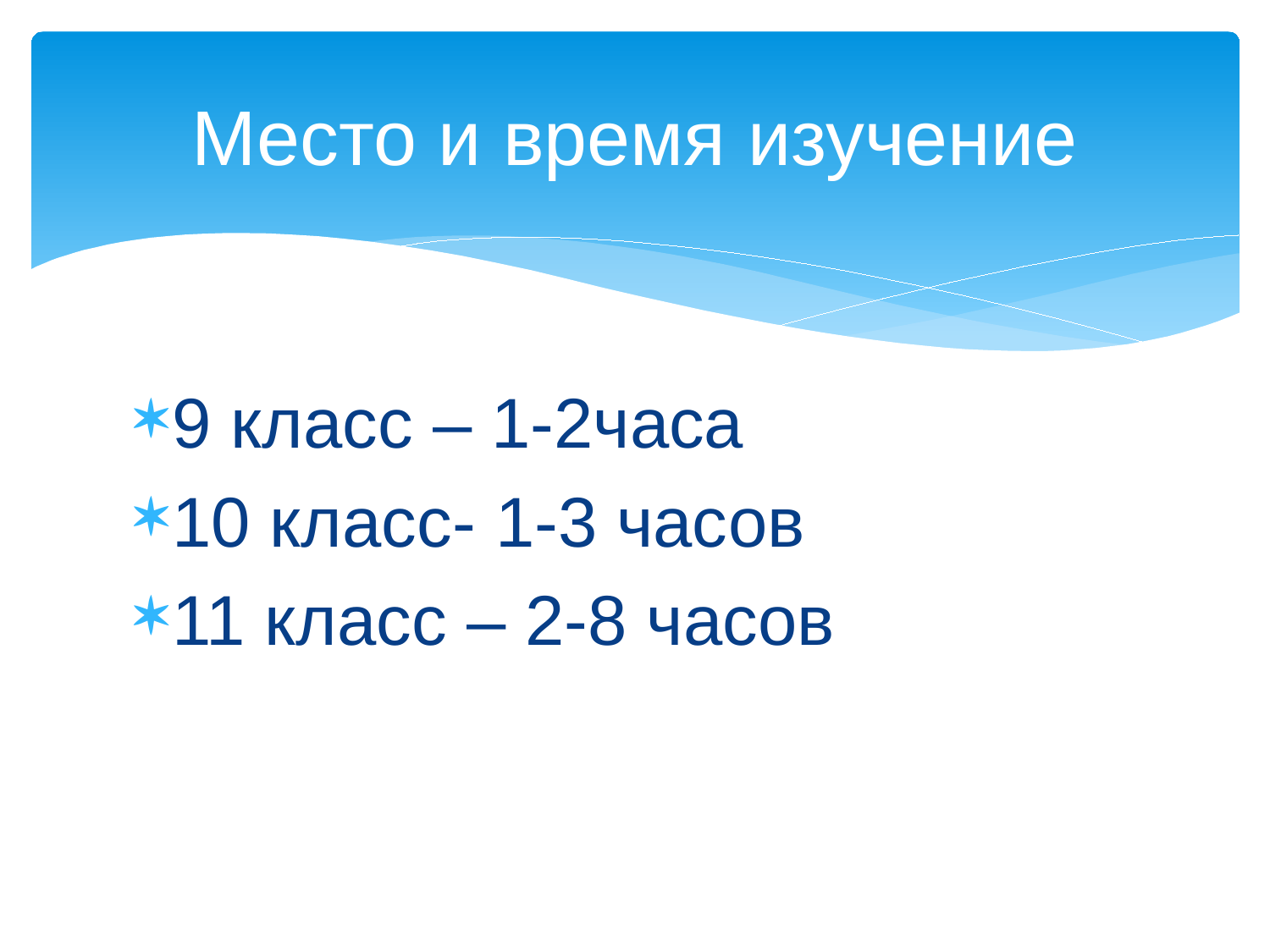

# Место и время изучение
9 класс – 1-2часа
10 класс- 1-3 часов
11 класс – 2-8 часов